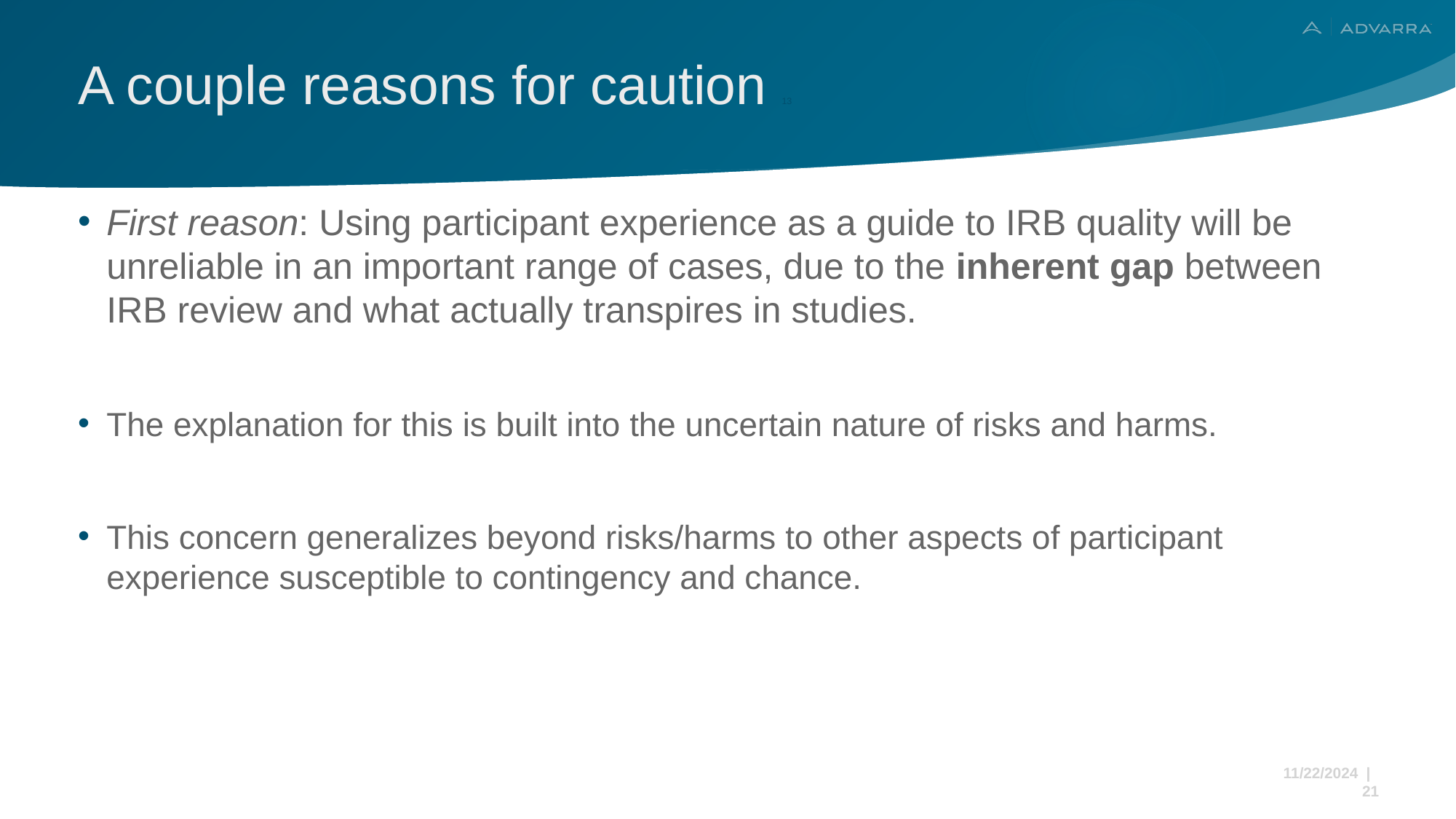

# A couple reasons for caution 13
First reason: Using participant experience as a guide to IRB quality will be unreliable in an important range of cases, due to the inherent gap between IRB review and what actually transpires in studies.
The explanation for this is built into the uncertain nature of risks and harms.
This concern generalizes beyond risks/harms to other aspects of participant experience susceptible to contingency and chance.
11/22/2024  |  21